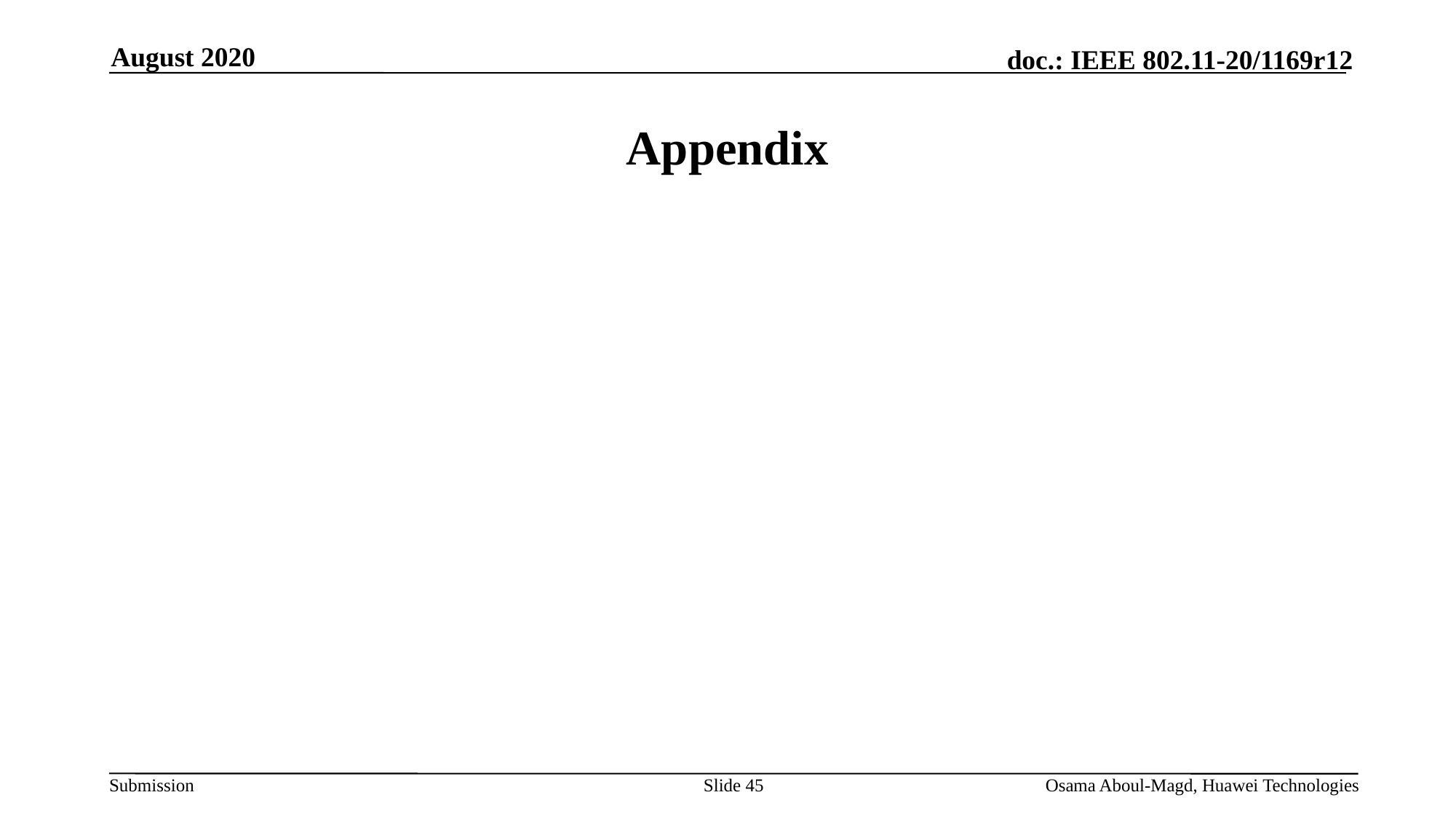

August 2020
# Appendix

Slide 45
Osama Aboul-Magd, Huawei Technologies